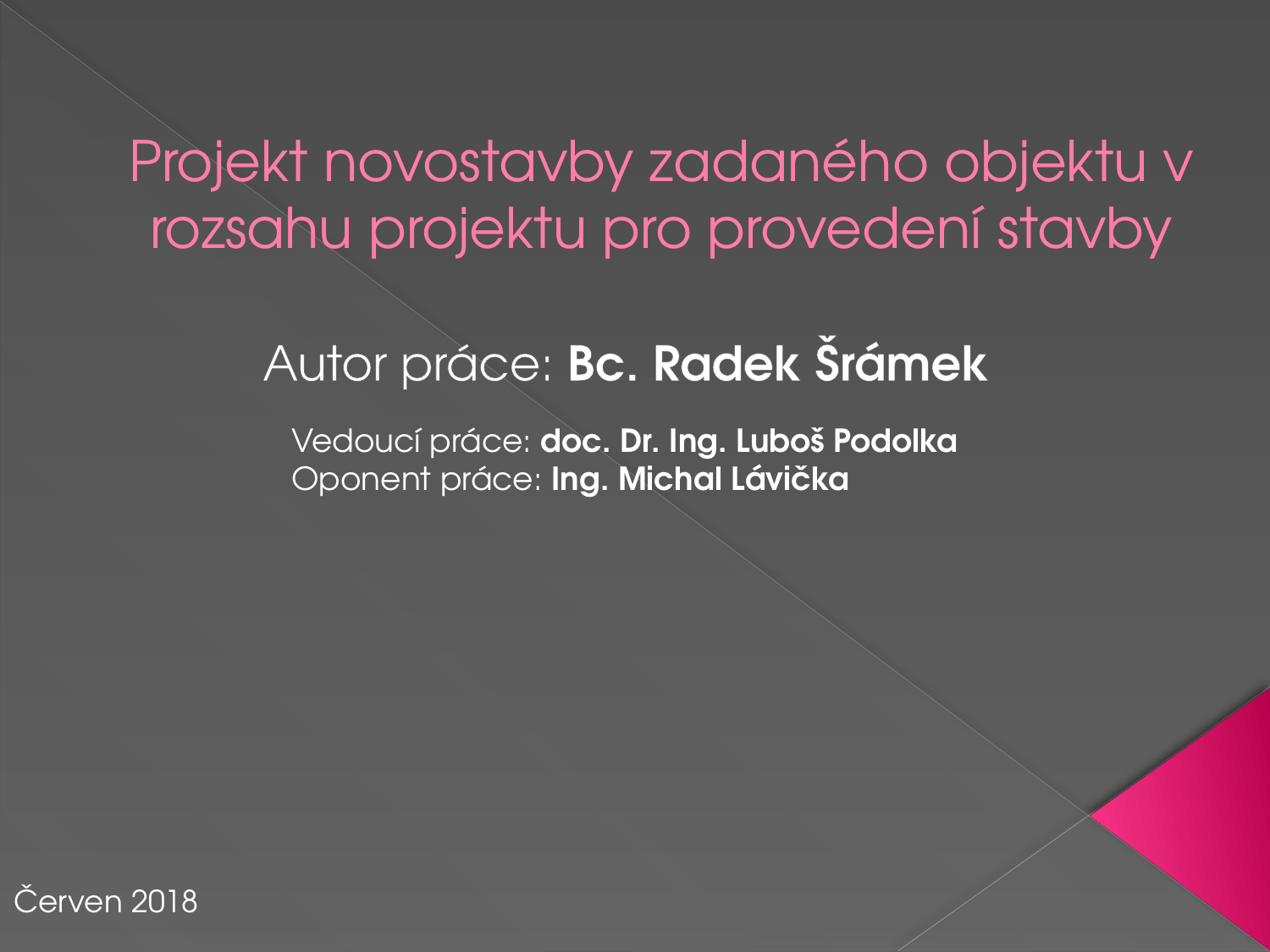

# Projekt novostavby zadaného objektu v rozsahu projektu pro provedení stavby
Autor práce: Bc. Radek Šrámek

Vedoucí práce: doc. Dr. Ing. Luboš Podolka
Oponent práce: Ing. Michal Lávička
Červen 2018